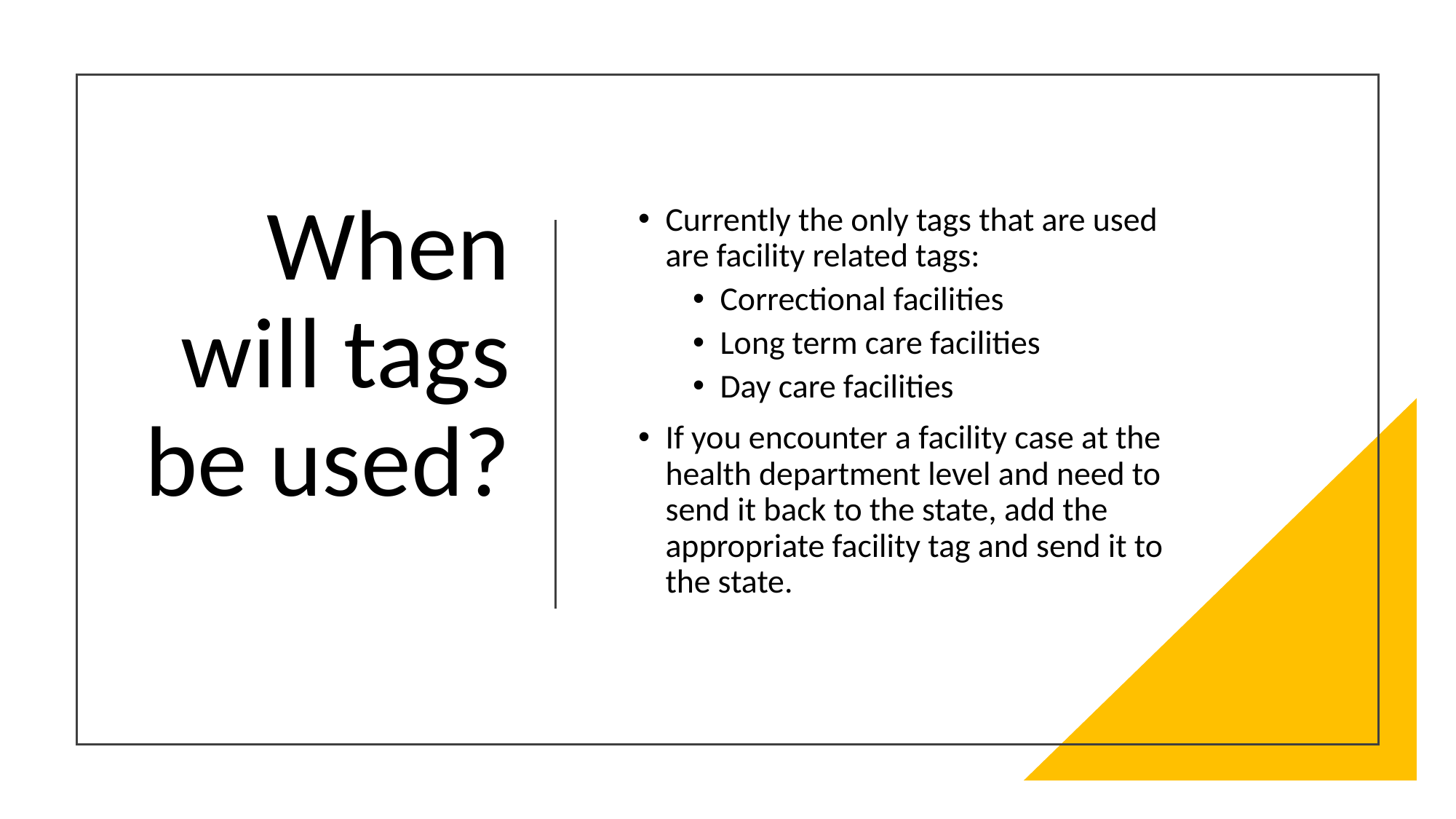

# When will tags be used?
Currently the only tags that are used are facility related tags:
Correctional facilities
Long term care facilities
Day care facilities
If you encounter a facility case at the health department level and need to send it back to the state, add the appropriate facility tag and send it to the state.